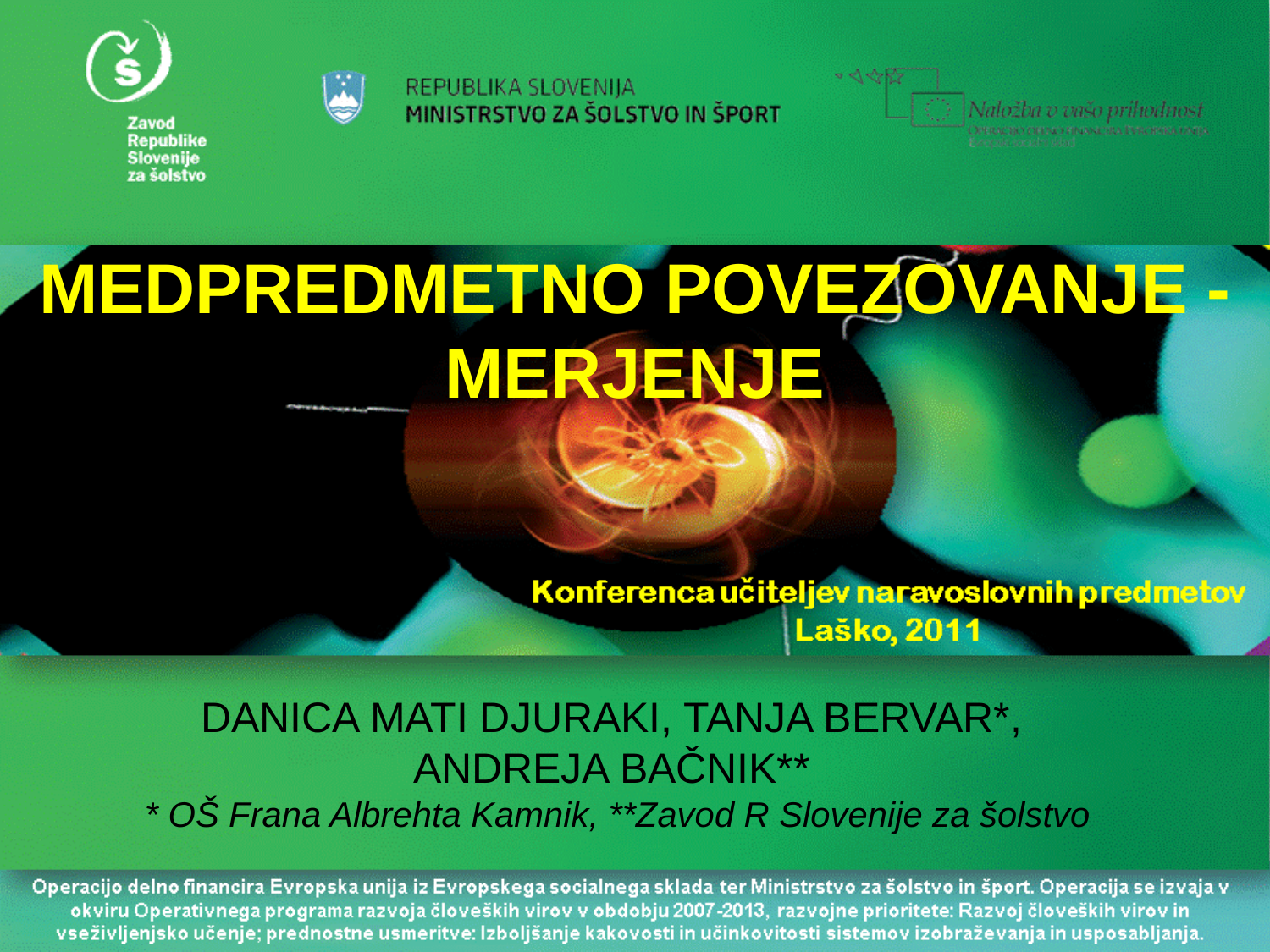

MEDPREDMETNO POVEZOVANJE - MERJENJE
DANICA MATI DJURAKI, TANJA BERVAR*,
ANDREJA BAČNIK**
* OŠ Frana Albrehta Kamnik, **Zavod R Slovenije za šolstvo